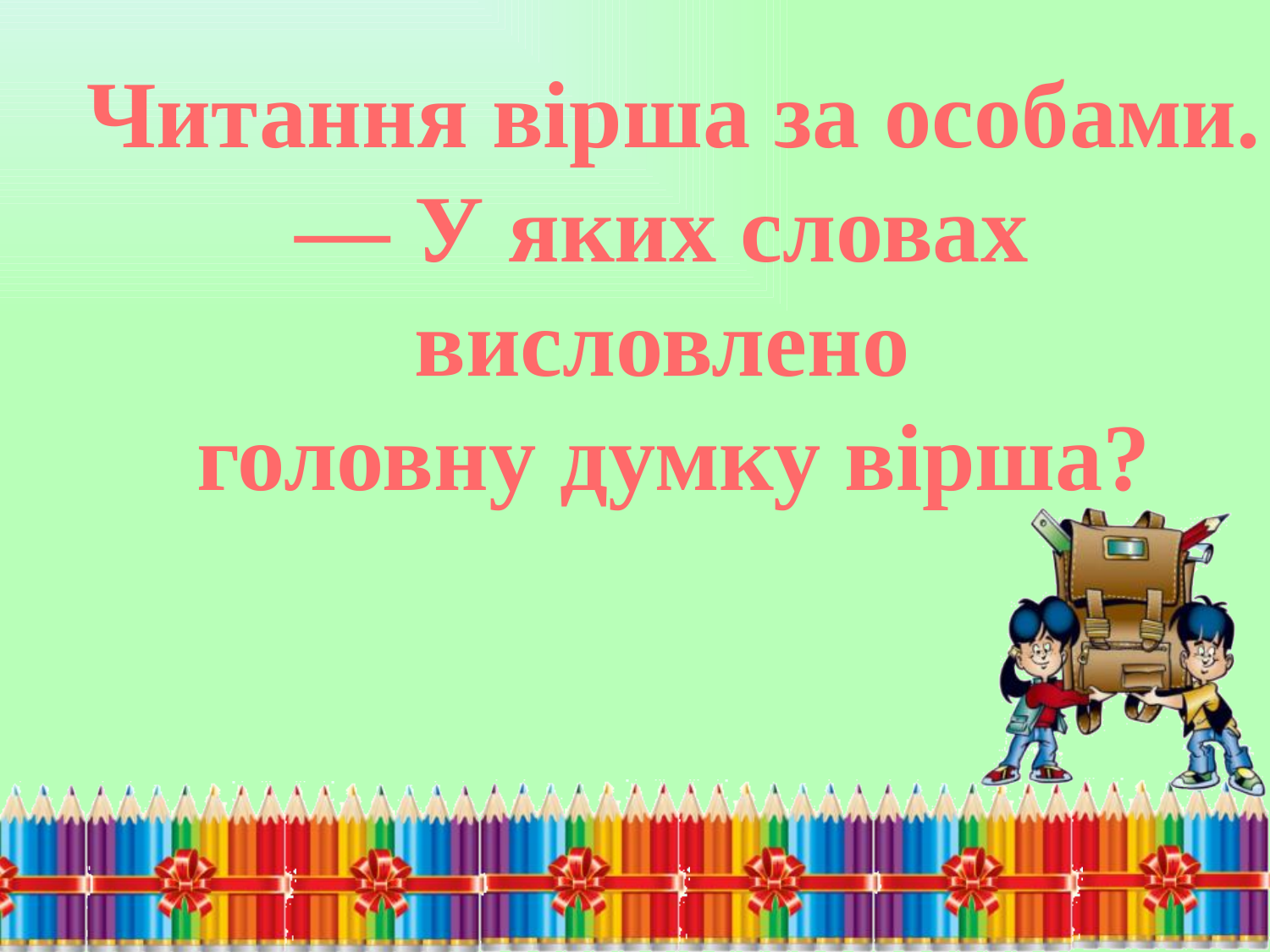

Читання вірша за особами.
— У яких словах
висловлено
головну думку вірша?